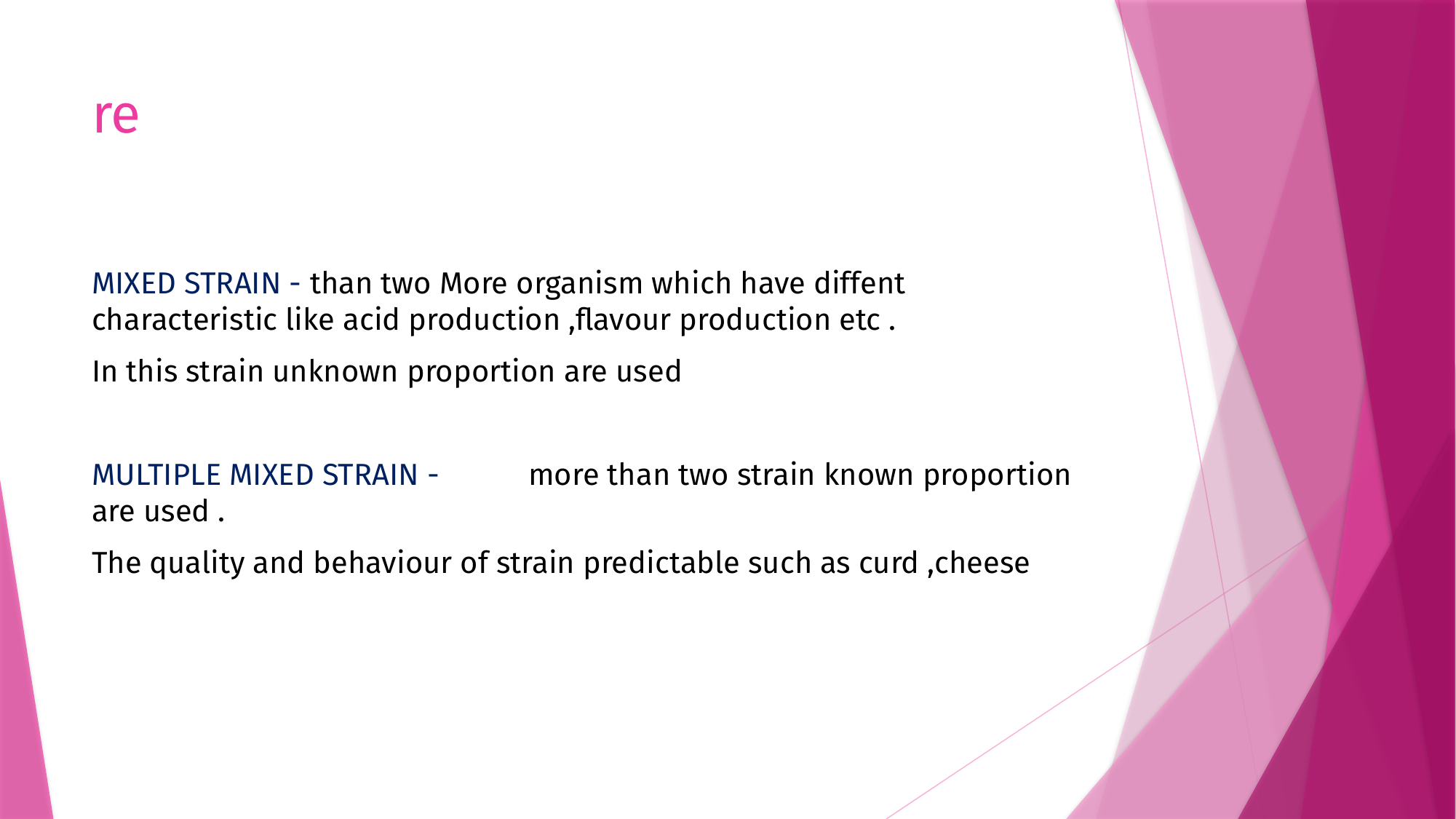

# re
MIXED STRAIN - 	than two More organism which have diffent 		characteristic like acid production ,flavour production etc .
In this strain unknown proportion are used

MULTIPLE MIXED STRAIN -	more than two strain known proportion are used .
The quality and behaviour of strain predictable such as curd ,cheese